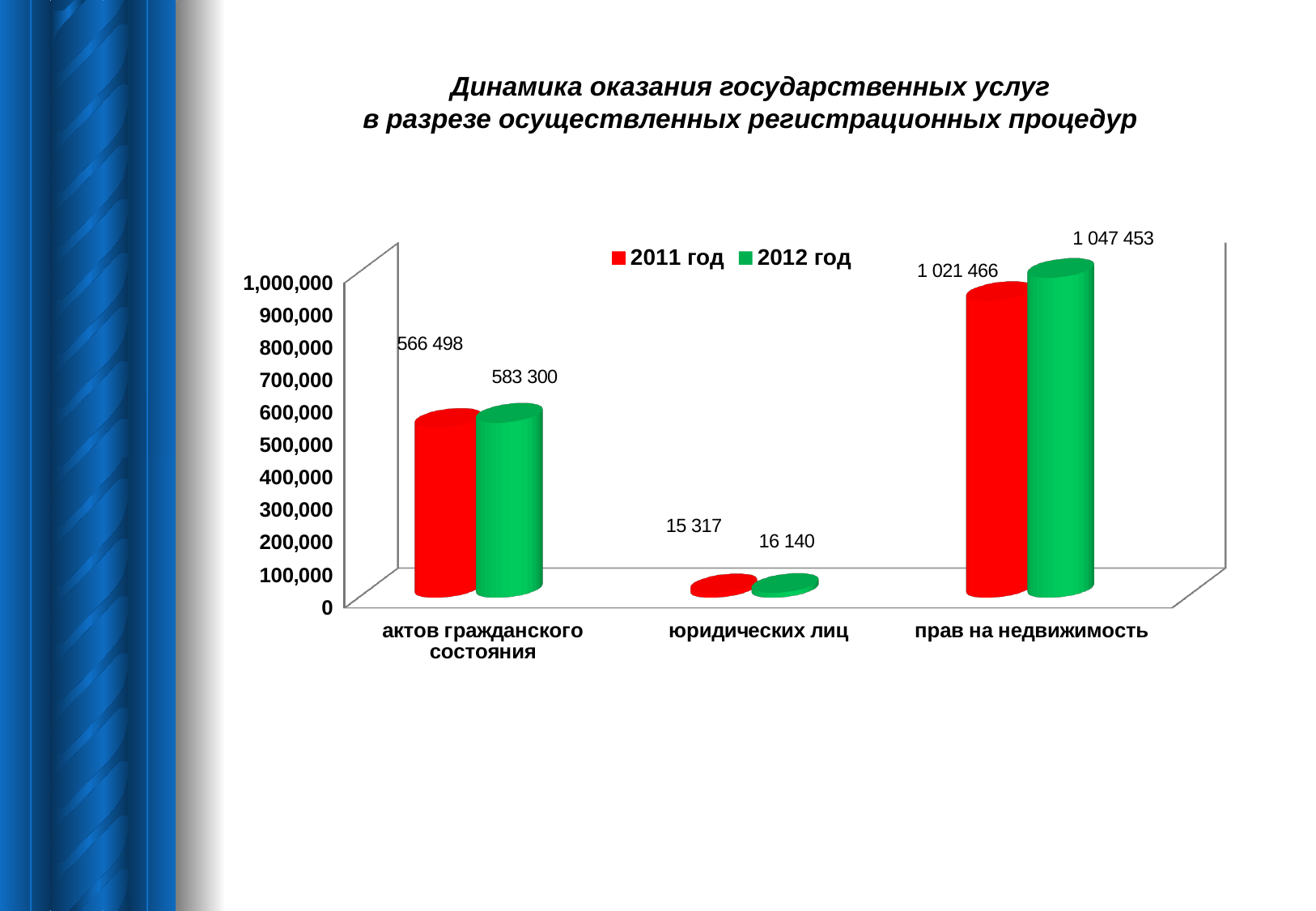

# Динамика оказания государственных услуг в разрезе осуществленных регистрационных процедур

[unsupported chart]